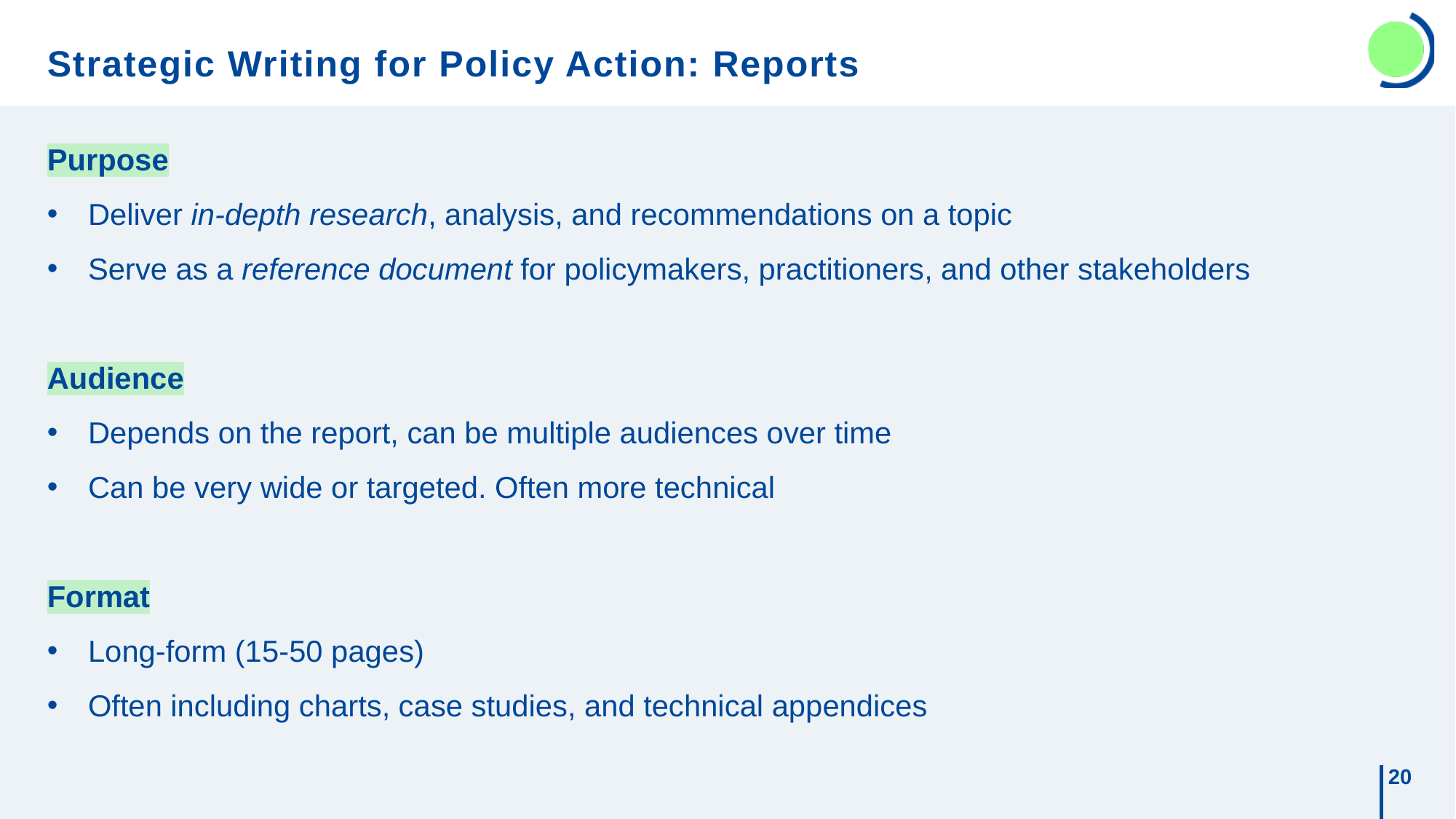

# Strategic Writing for Policy Action: Reports
Purpose
Deliver in-depth research, analysis, and recommendations on a topic
Serve as a reference document for policymakers, practitioners, and other stakeholders

Audience
Depends on the report, can be multiple audiences over time
Can be very wide or targeted. Often more technical

Format
Long-form (15-50 pages)
Often including charts, case studies, and technical appendices